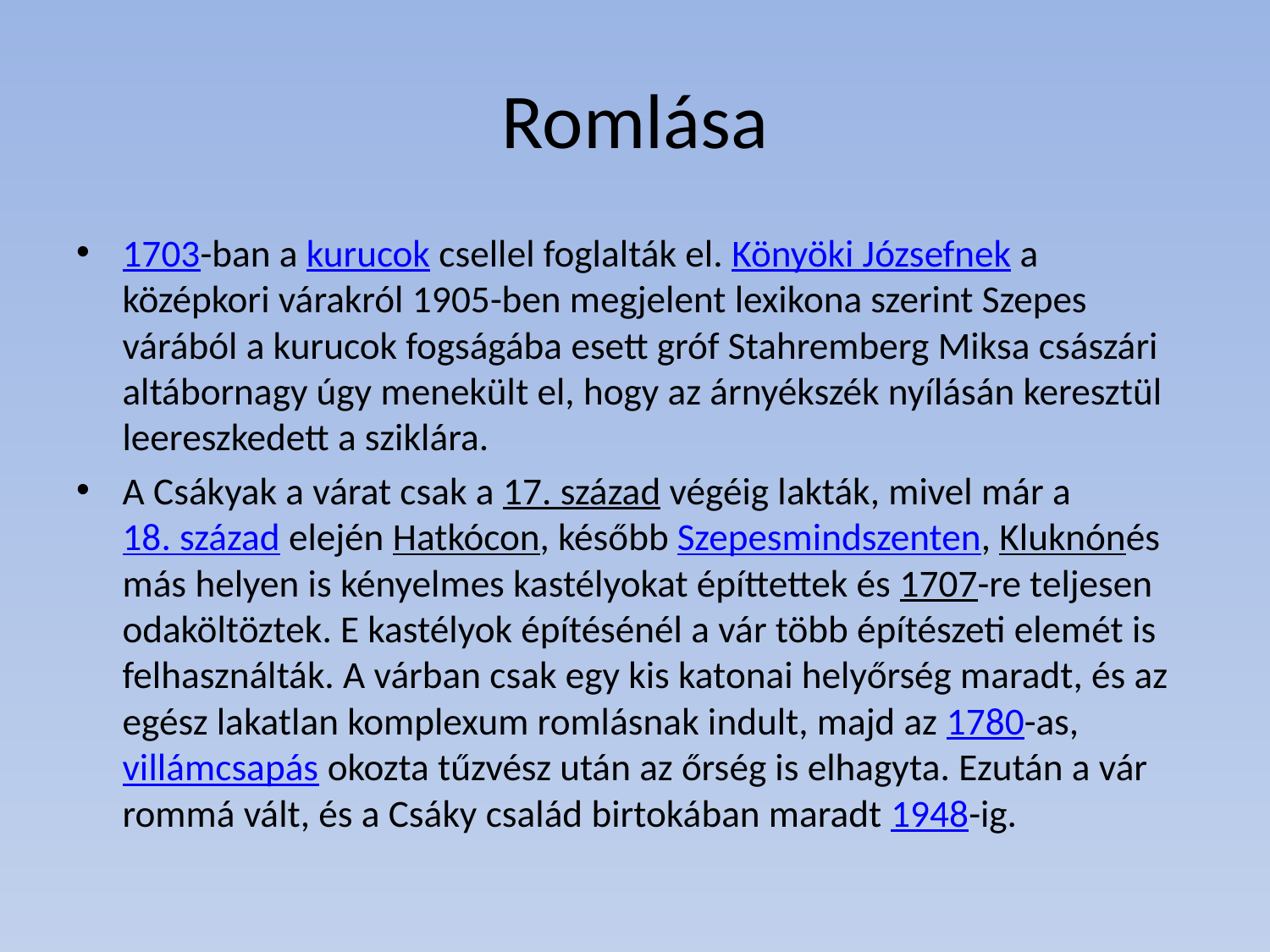

# Romlása
1703-ban a kurucok csellel foglalták el. Könyöki Józsefnek a középkori várakról 1905-ben megjelent lexikona szerint Szepes várából a kurucok fogságába esett gróf Stahremberg Miksa császári altábornagy úgy menekült el, hogy az árnyékszék nyílásán keresztül leereszkedett a sziklára.
A Csákyak a várat csak a 17. század végéig lakták, mivel már a18. század elején Hatkócon, később Szepesmindszenten, Kluknónés más helyen is kényelmes kastélyokat építtettek és 1707-re teljesen odaköltöztek. E kastélyok építésénél a vár több építészeti elemét is felhasználták. A várban csak egy kis katonai helyőrség maradt, és az egész lakatlan komplexum romlásnak indult, majd az 1780-as, villámcsapás okozta tűzvész után az őrség is elhagyta. Ezután a vár rommá vált, és a Csáky család birtokában maradt 1948-ig.